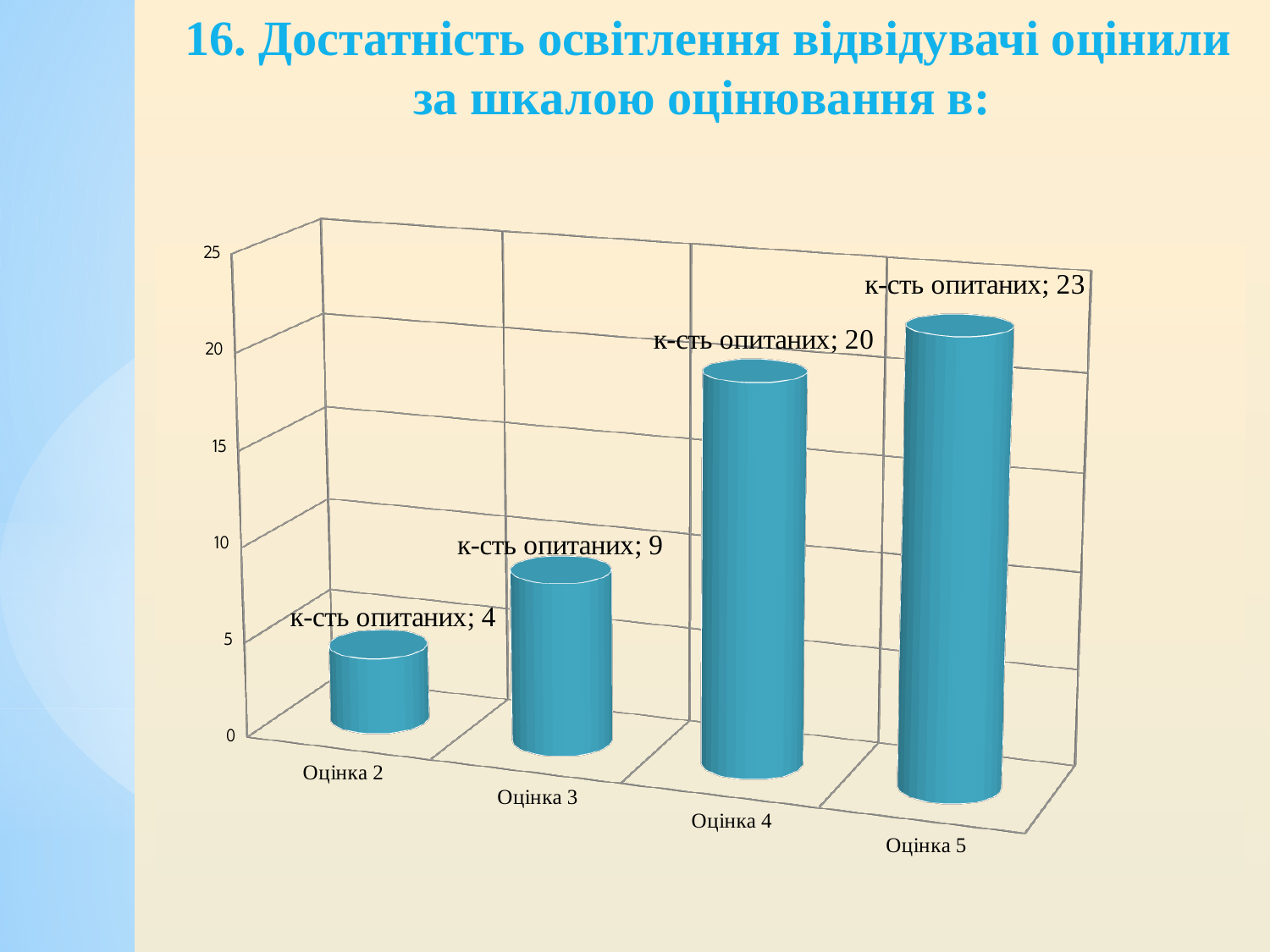

16. Достатність освітлення відвідувачі оцінили за шкалою оцінювання в:

[unsupported chart]